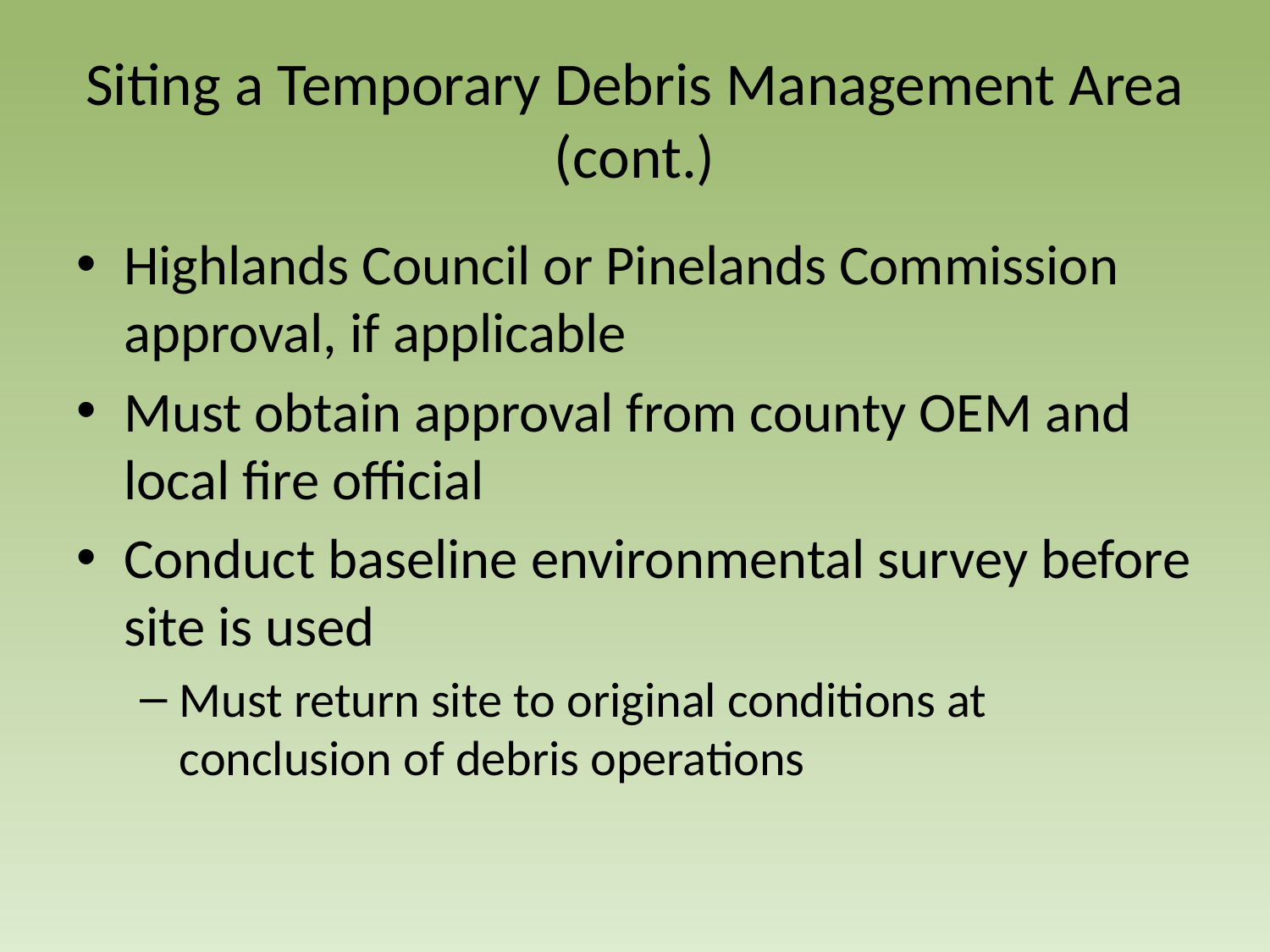

# Siting a Temporary Debris Management Area (cont.)
Highlands Council or Pinelands Commission approval, if applicable
Must obtain approval from county OEM and local fire official
Conduct baseline environmental survey before site is used
Must return site to original conditions at conclusion of debris operations